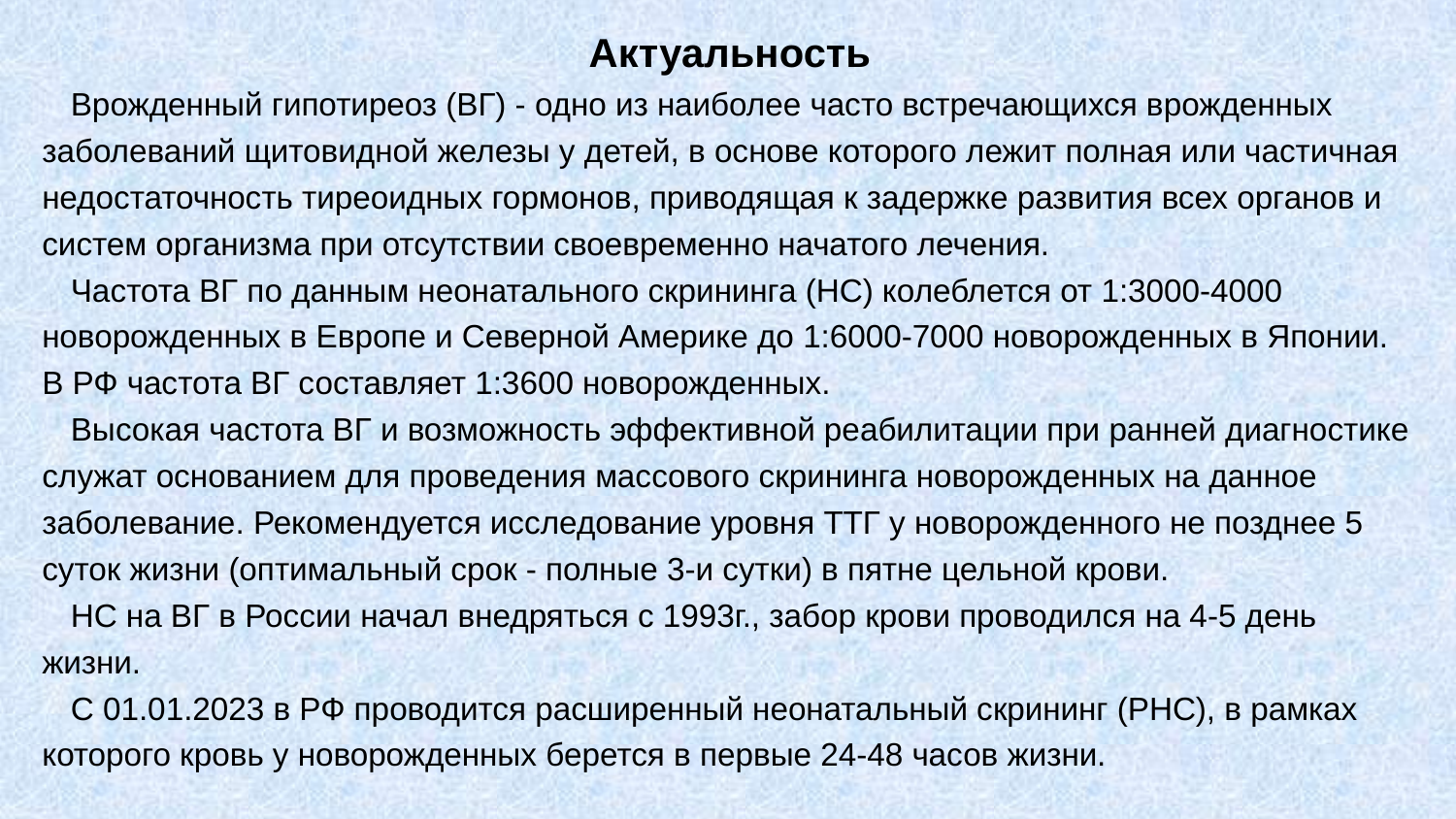

Актуальность
Врожденный гипотиреоз (ВГ) - одно из наиболее часто встречающихся врожденных заболеваний щитовидной железы у детей, в основе которого лежит полная или частичная недостаточность тиреоидных гормонов, приводящая к задержке развития всех органов и систем организма при отсутствии своевременно начатого лечения.
Частота ВГ по данным неонатального скрининга (НС) колеблется от 1:3000-4000 новорожденных в Европе и Северной Америке до 1:6000-7000 новорожденных в Японии. В РФ частота ВГ составляет 1:3600 новорожденных.
Высокая частота ВГ и возможность эффективной реабилитации при ранней диагностике служат основанием для проведения массового скрининга новорожденных на данное заболевание. Рекомендуется исследование уровня ТТГ у новорожденного не позднее 5 суток жизни (оптимальный срок - полные 3-и сутки) в пятне цельной крови.
НС на ВГ в России начал внедряться с 1993г., забор крови проводился на 4-5 день жизни.
С 01.01.2023 в РФ проводится расширенный неонатальный скрининг (РНС), в рамках которого кровь у новорожденных берется в первые 24-48 часов жизни.